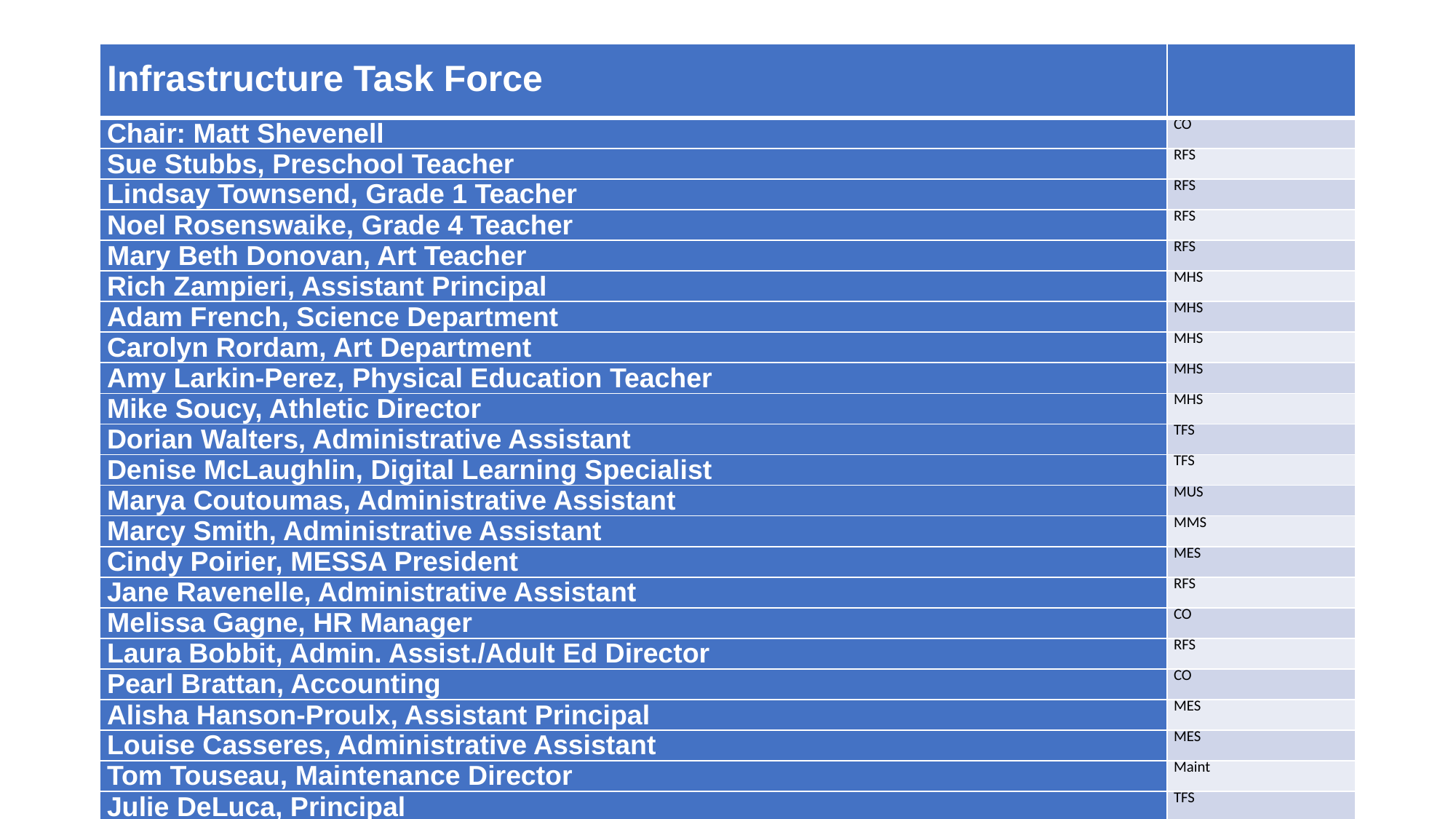

| Infrastructure Task Force |  |
| --- | --- |
| Chair: Matt Shevenell | CO |
| Sue Stubbs, Preschool Teacher | RFS |
| Lindsay Townsend, Grade 1 Teacher | RFS |
| Noel Rosenswaike, Grade 4 Teacher | RFS |
| Mary Beth Donovan, Art Teacher | RFS |
| Rich Zampieri, Assistant Principal | MHS |
| Adam French, Science Department | MHS |
| Carolyn Rordam, Art Department | MHS |
| Amy Larkin-Perez, Physical Education Teacher | MHS |
| Mike Soucy, Athletic Director | MHS |
| Dorian Walters, Administrative Assistant | TFS |
| Denise McLaughlin, Digital Learning Specialist | TFS |
| Marya Coutoumas, Administrative Assistant | MUS |
| Marcy Smith, Administrative Assistant | MMS |
| Cindy Poirier, MESSA President | MES |
| Jane Ravenelle, Administrative Assistant | RFS |
| Melissa Gagne, HR Manager | CO |
| Laura Bobbit, Admin. Assist./Adult Ed Director | RFS |
| Pearl Brattan, Accounting | CO |
| Alisha Hanson-Proulx, Assistant Principal | MES |
| Louise Casseres, Administrative Assistant | MES |
| Tom Touseau, Maintenance Director | Maint |
| Julie DeLuca, Principal | TFS |
| Marsha McGill, Principal | JMUES |
| \*Deb Barker, School Counselor | MHS |
#